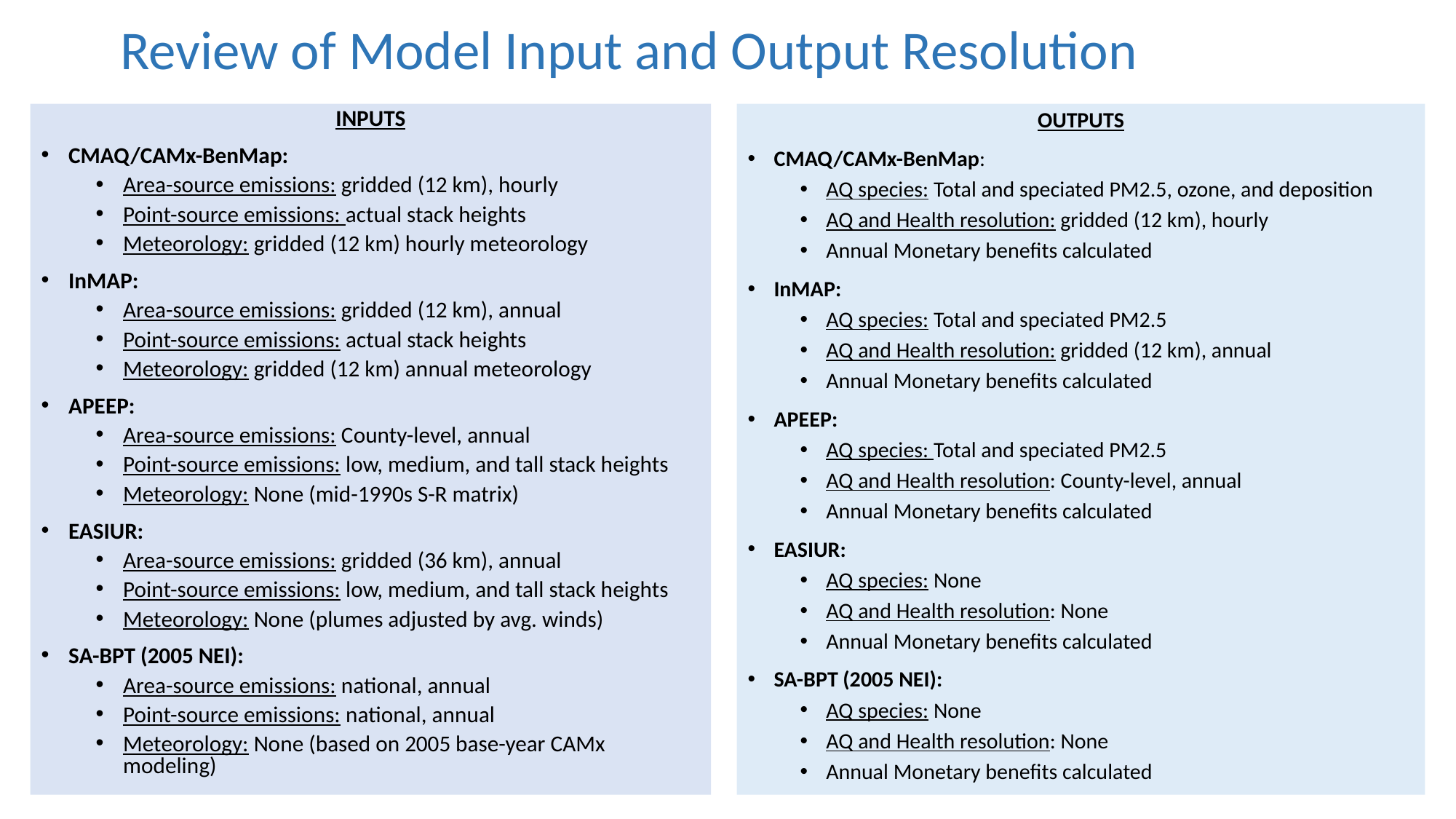

# Review of Model Input and Output Resolution
INPUTS
CMAQ/CAMx-BenMap:
Area-source emissions: gridded (12 km), hourly
Point-source emissions: actual stack heights
Meteorology: gridded (12 km) hourly meteorology
InMAP:
Area-source emissions: gridded (12 km), annual
Point-source emissions: actual stack heights
Meteorology: gridded (12 km) annual meteorology
APEEP:
Area-source emissions: County-level, annual
Point-source emissions: low, medium, and tall stack heights
Meteorology: None (mid-1990s S-R matrix)
EASIUR:
Area-source emissions: gridded (36 km), annual
Point-source emissions: low, medium, and tall stack heights
Meteorology: None (plumes adjusted by avg. winds)
SA-BPT (2005 NEI):
Area-source emissions: national, annual
Point-source emissions: national, annual
Meteorology: None (based on 2005 base-year CAMx modeling)
OUTPUTS
CMAQ/CAMx-BenMap:
AQ species: Total and speciated PM2.5, ozone, and deposition
AQ and Health resolution: gridded (12 km), hourly
Annual Monetary benefits calculated
InMAP:
AQ species: Total and speciated PM2.5
AQ and Health resolution: gridded (12 km), annual
Annual Monetary benefits calculated
APEEP:
AQ species: Total and speciated PM2.5
AQ and Health resolution: County-level, annual
Annual Monetary benefits calculated
EASIUR:
AQ species: None
AQ and Health resolution: None
Annual Monetary benefits calculated
SA-BPT (2005 NEI):
AQ species: None
AQ and Health resolution: None
Annual Monetary benefits calculated

4